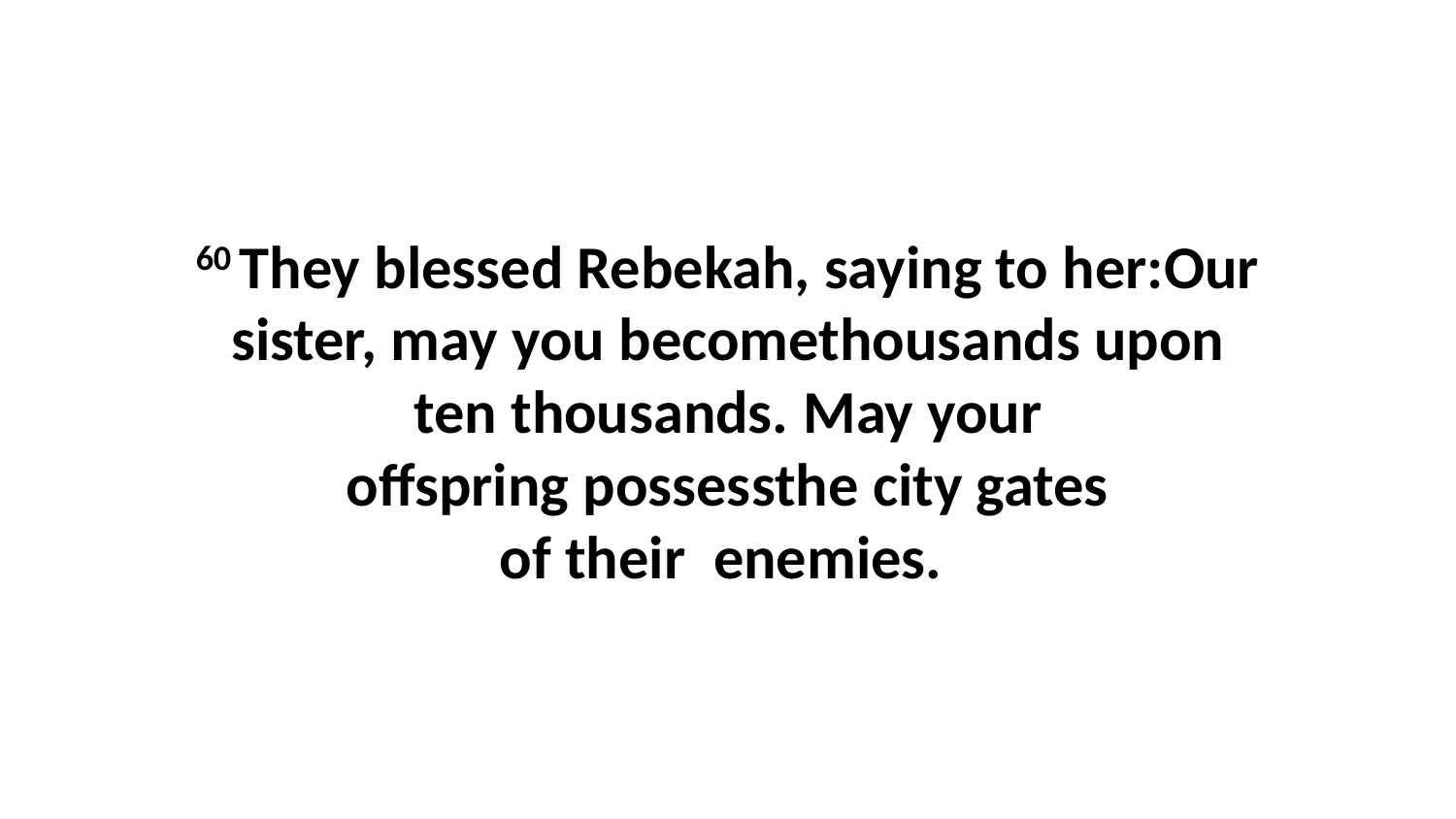

60 They blessed Rebekah, saying to her:Our sister, may you becomethousands upon ten thousands. May your offspring possessthe city gates of their  enemies.